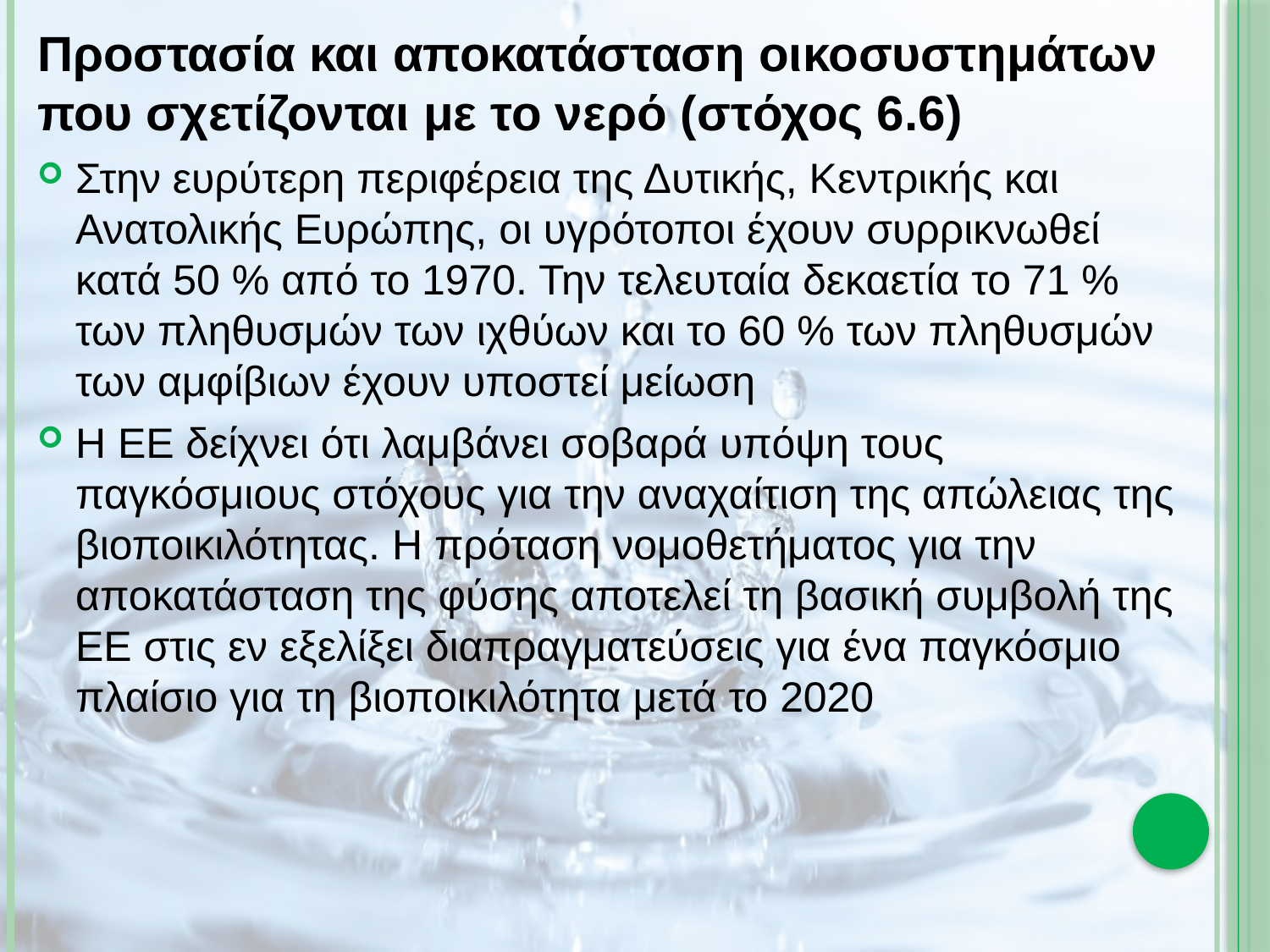

Προστασία και αποκατάσταση οικοσυστημάτων που σχετίζονται με το νερό (στόχος 6.6)
Στην ευρύτερη περιφέρεια της Δυτικής, Κεντρικής και Ανατολικής Ευρώπης, οι υγρότοποι έχουν συρρικνωθεί κατά 50 % από το 1970. Την τελευταία δεκαετία το 71 % των πληθυσμών των ιχθύων και το 60 % των πληθυσμών των αμφίβιων έχουν υποστεί μείωση
Η ΕΕ δείχνει ότι λαμβάνει σοβαρά υπόψη τους παγκόσμιους στόχους για την αναχαίτιση της απώλειας της βιοποικιλότητας. Η πρόταση νομοθετήματος για την αποκατάσταση της φύσης αποτελεί τη βασική συμβολή της ΕΕ στις εν εξελίξει διαπραγματεύσεις για ένα παγκόσμιο πλαίσιο για τη βιοποικιλότητα μετά το 2020